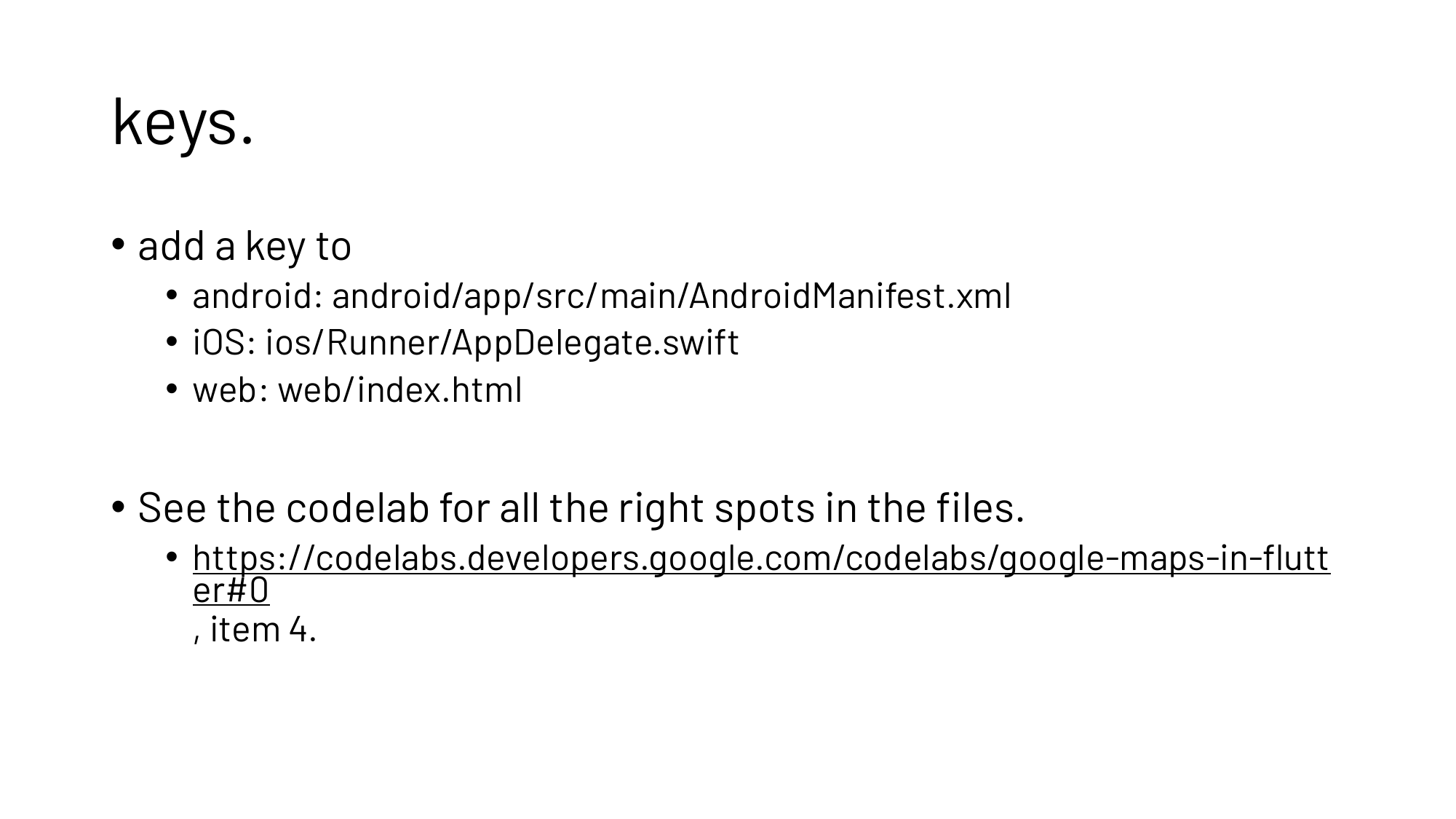

# keys.
add a key to
android: android/app/src/main/AndroidManifest.xml
iOS: ios/Runner/AppDelegate.swift
web: web/index.html

See the codelab for all the right spots in the files.
https://codelabs.developers.google.com/codelabs/google-maps-in-flutter#0, item 4.